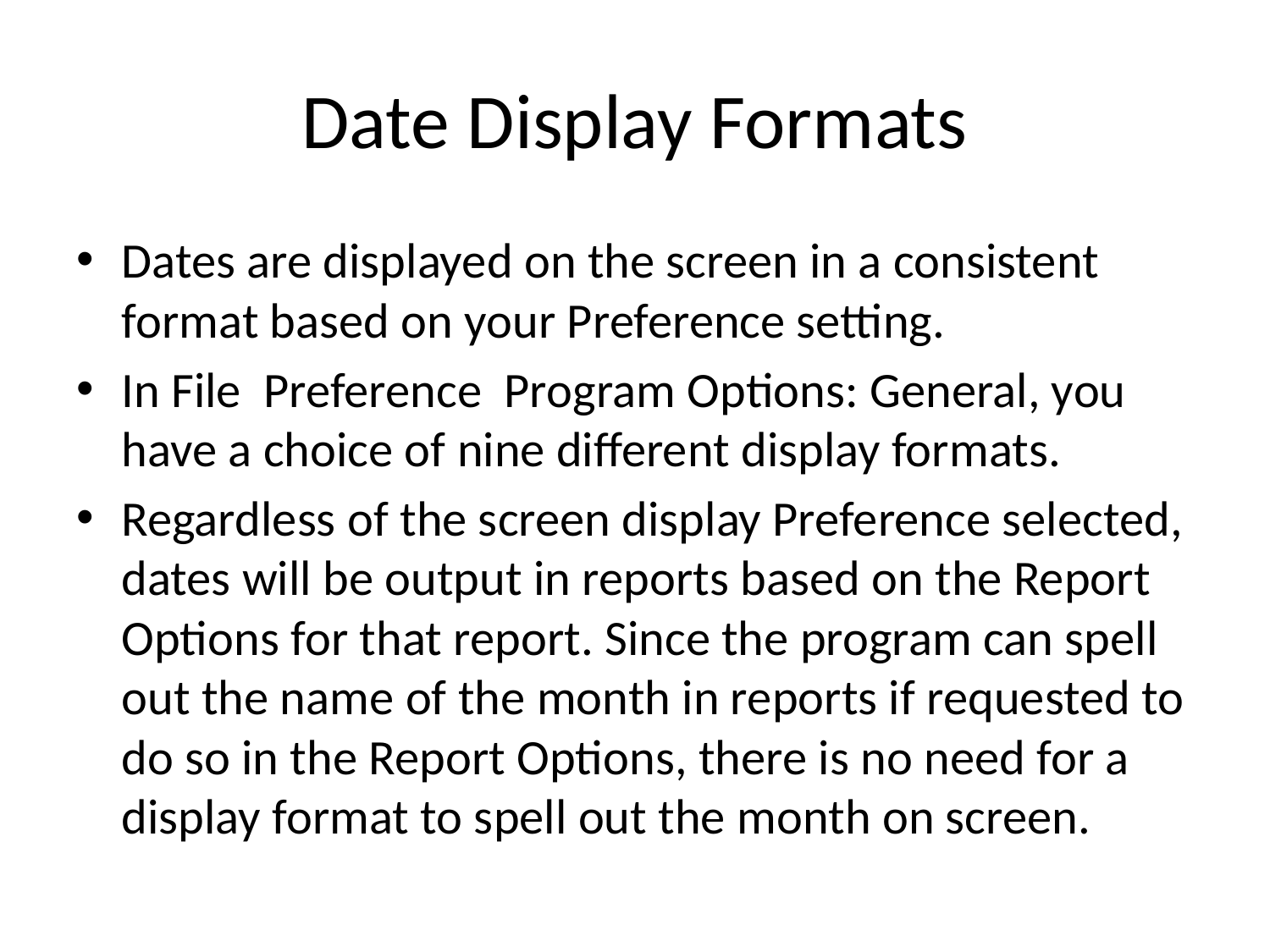

# Date Display Formats
Dates are displayed on the screen in a consistent format based on your Preference setting.
In File  Preference  Program Options: General, you have a choice of nine different display formats.
Regardless of the screen display Preference selected, dates will be output in reports based on the Report Options for that report. Since the program can spell out the name of the month in reports if requested to do so in the Report Options, there is no need for a display format to spell out the month on screen.